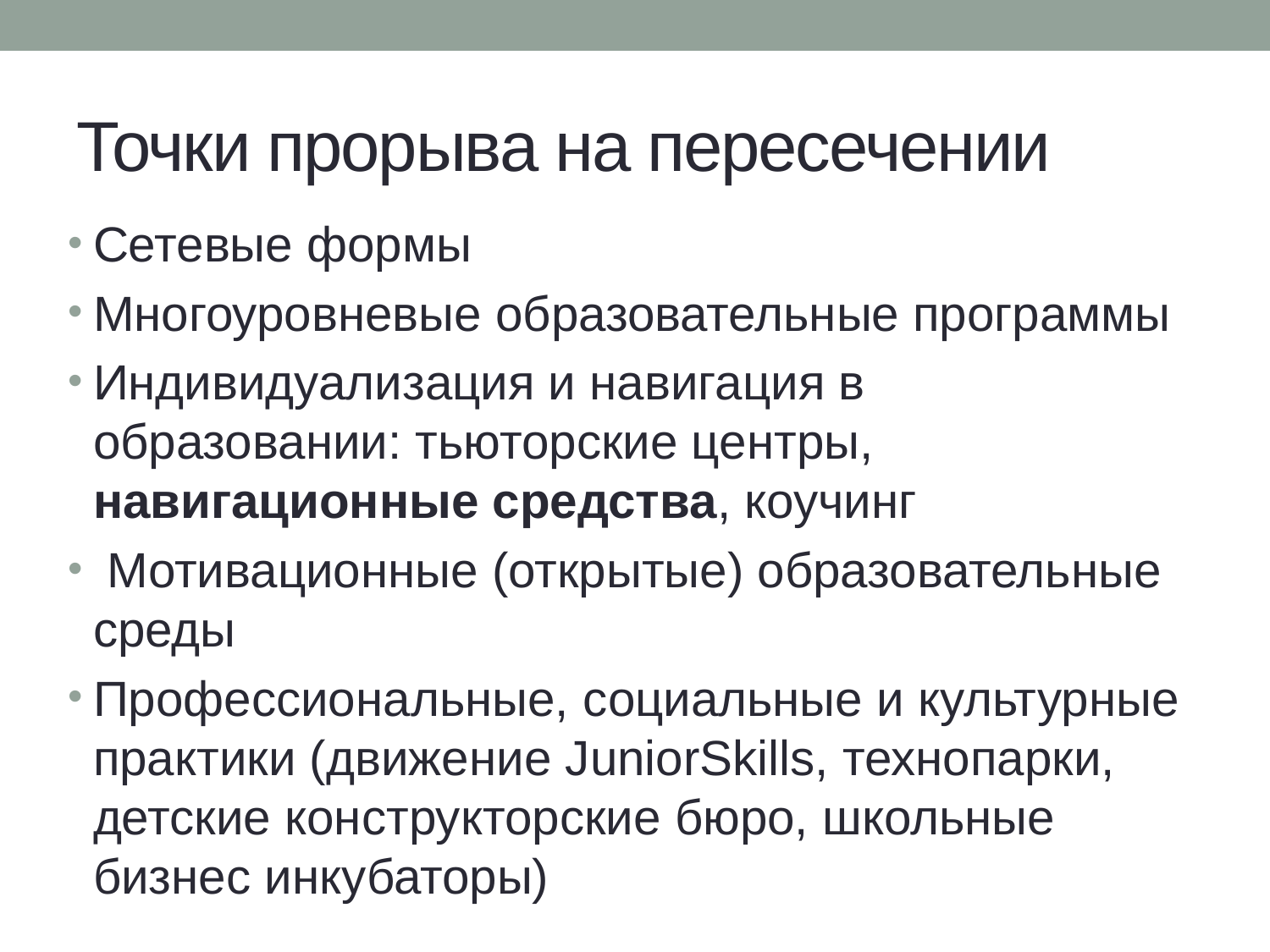

# Точки прорыва на пересечении
Сетевые формы
Многоуровневые образовательные программы
Индивидуализация и навигация в образовании: тьюторские центры, навигационные средства, коучинг
 Мотивационные (открытые) образовательные среды
Профессиональные, социальные и культурные практики (движение JuniorSkills, технопарки, детские конструкторские бюро, школьные бизнес инкубаторы)